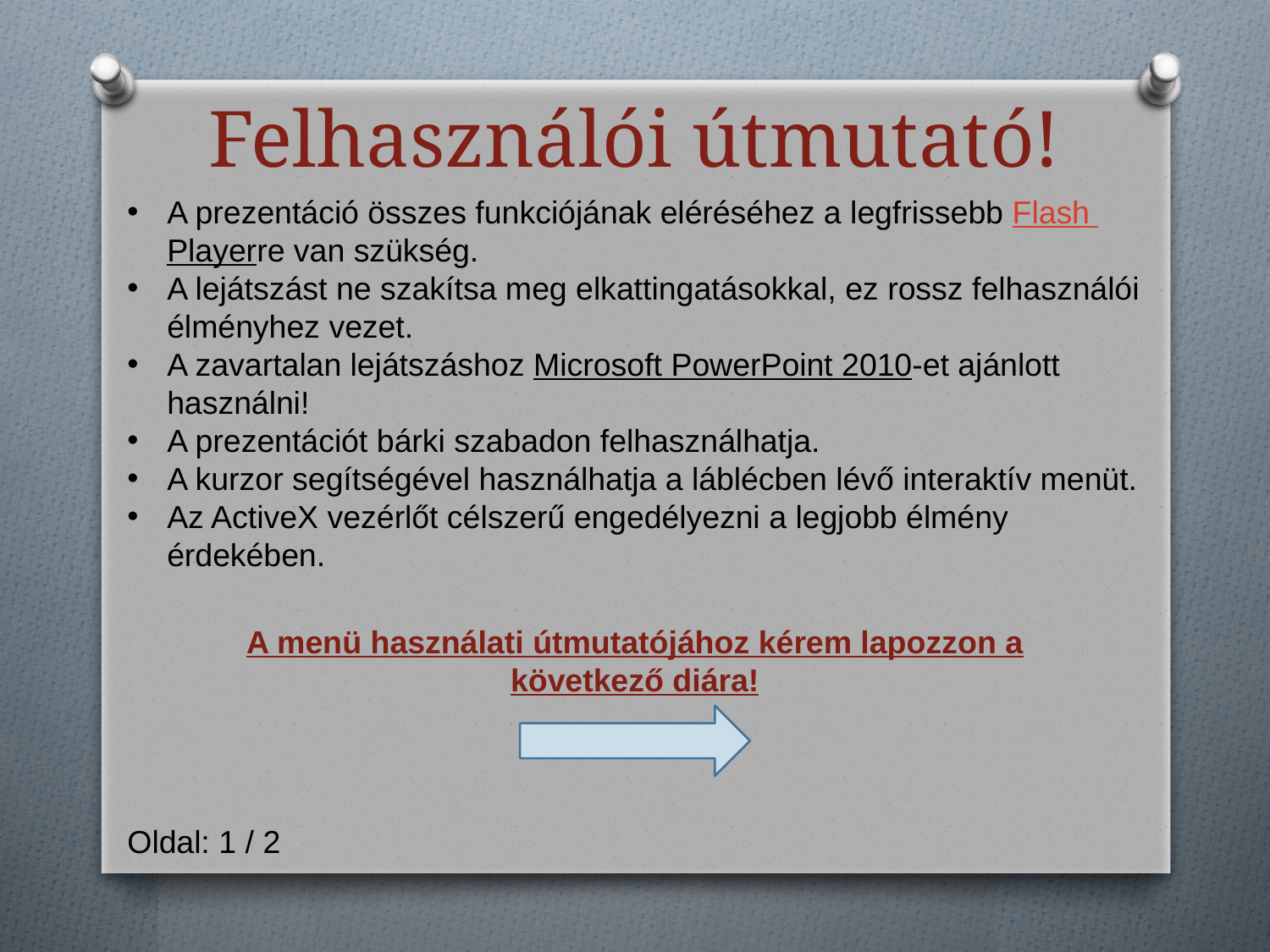

# Felhasználói útmutató!
A prezentáció összes funkciójának eléréséhez a legfrissebb Flash Playerre van szükség.
A lejátszást ne szakítsa meg elkattingatásokkal, ez rossz felhasználói élményhez vezet.
A zavartalan lejátszáshoz Microsoft PowerPoint 2010-et ajánlott használni!
A prezentációt bárki szabadon felhasználhatja.
A kurzor segítségével használhatja a láblécben lévő interaktív menüt.
Az ActiveX vezérlőt célszerű engedélyezni a legjobb élmény érdekében.
A menü használati útmutatójához kérem lapozzon a következő diára!

Oldal: 1 / 2